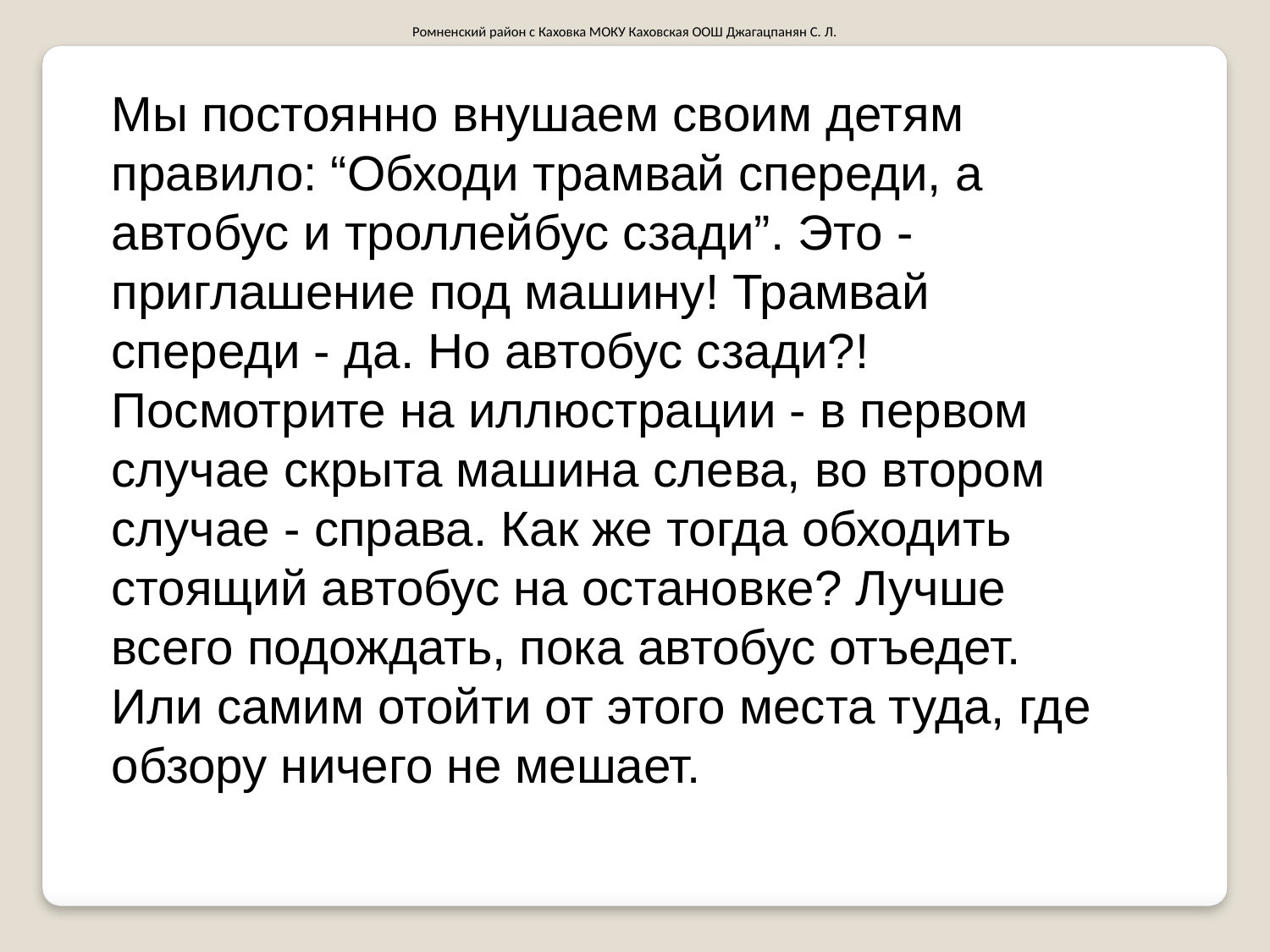

Ромненский район с Каховка МОКУ Каховская ООШ Джагацпанян С. Л.
Мы постоянно внушаем своим детям правило: “Обходи трамвай спереди, а автобус и троллейбус сзади”. Это - приглашение под машину! Трамвай спереди - да. Но автобус сзади?! Посмотрите на иллюстрации - в первом случае скрыта машина слева, во втором случае - справа. Как же тогда обходить стоящий автобус на остановке? Лучше всего подождать, пока автобус отъедет. Или самим отойти от этого места туда, где обзору ничего не мешает.